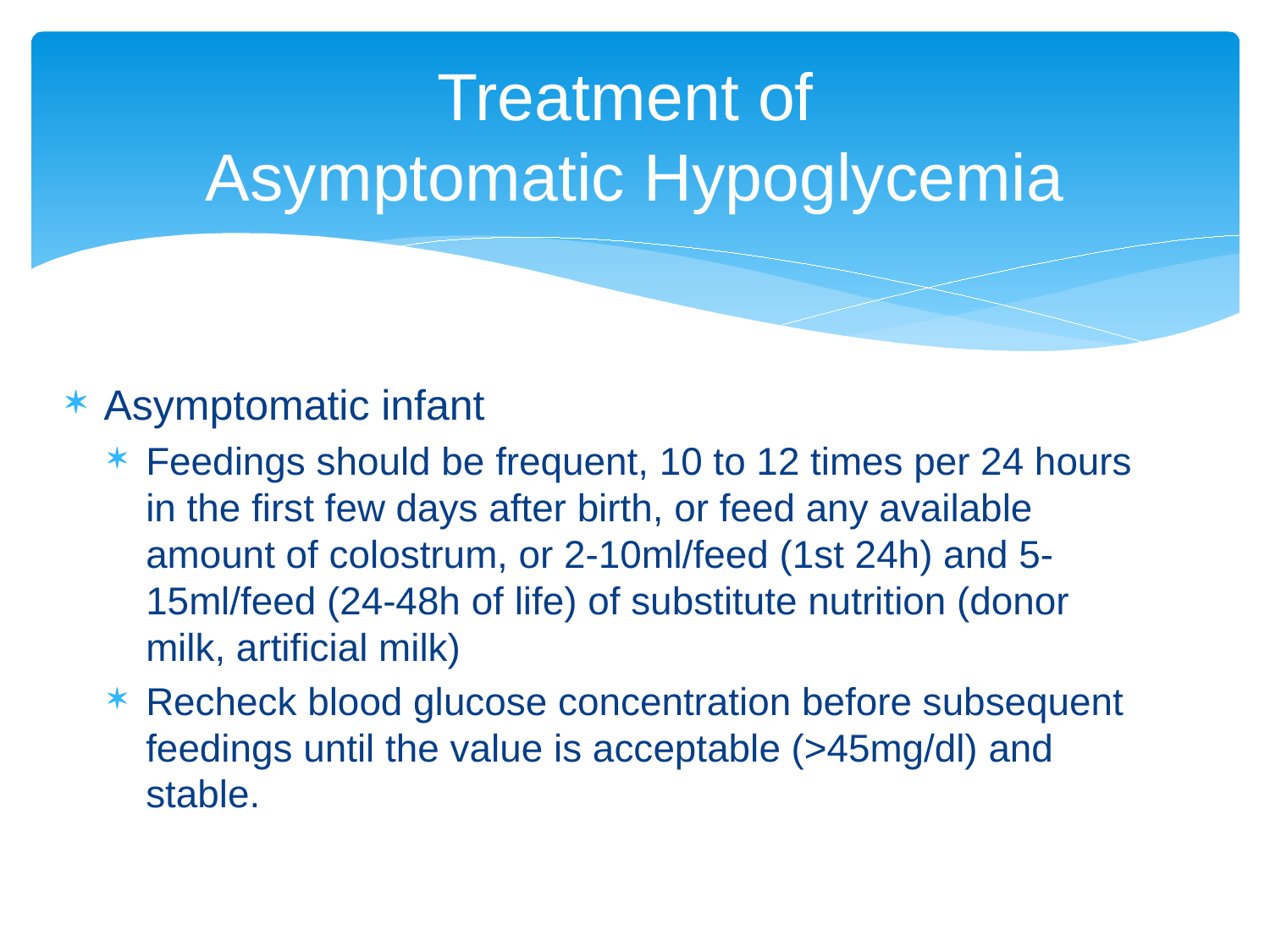

# Treatment of Asymptomatic Hypoglycemia
Asymptomatic infant
Feedings should be frequent, 10 to 12 times per 24 hours in the first few days after birth, or feed any available amount of colostrum, or 2-10ml/feed (1st 24h) and 5-15ml/feed (24-48h of life) of substitute nutrition (donor milk, artificial milk)
Recheck blood glucose concentration before subsequent feedings until the value is acceptable (>45mg/dl) and stable.